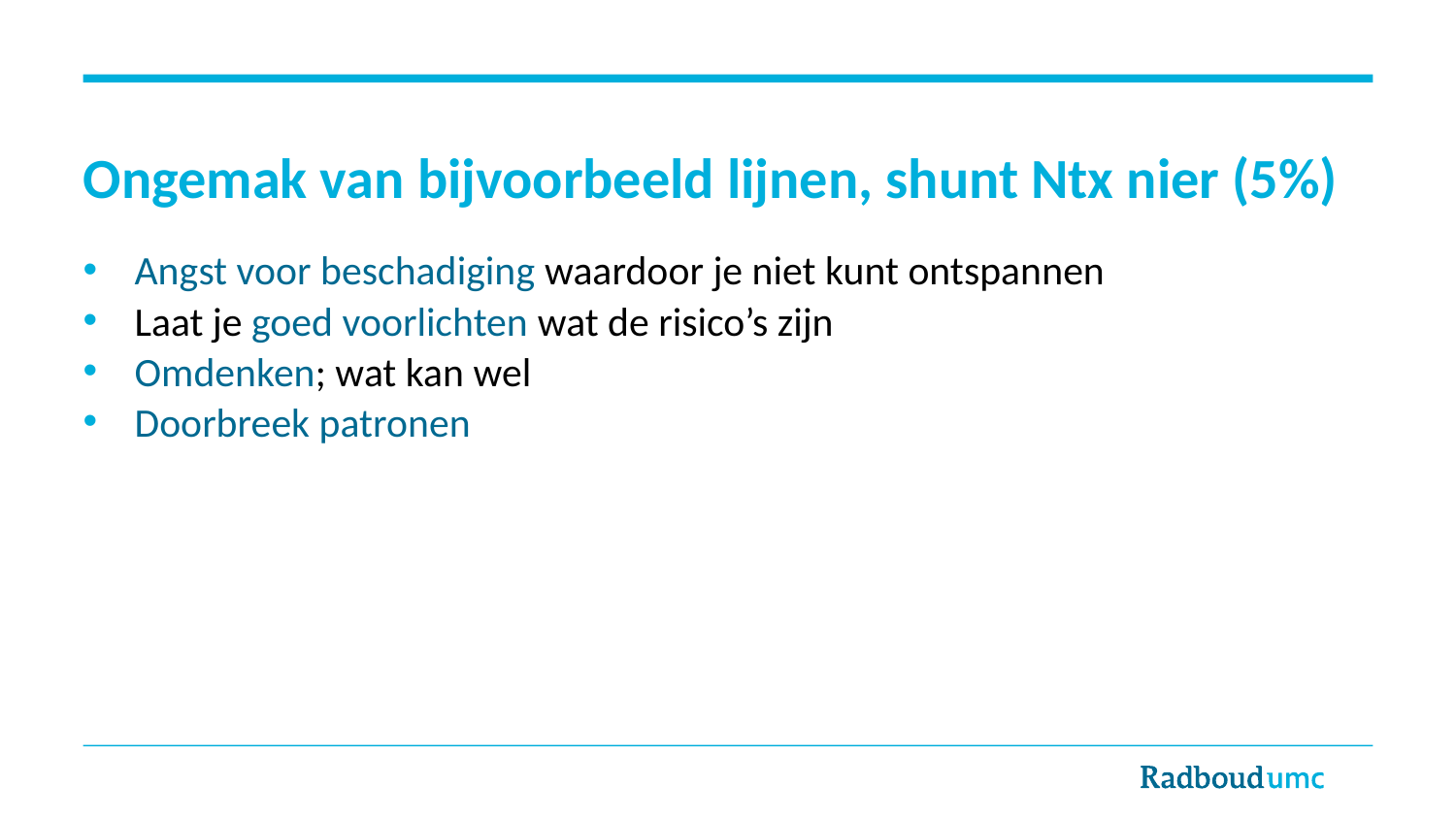

# Ongemak van bijvoorbeeld lijnen, shunt Ntx nier (5%)
Angst voor beschadiging waardoor je niet kunt ontspannen
Laat je goed voorlichten wat de risico’s zijn
Omdenken; wat kan wel
Doorbreek patronen